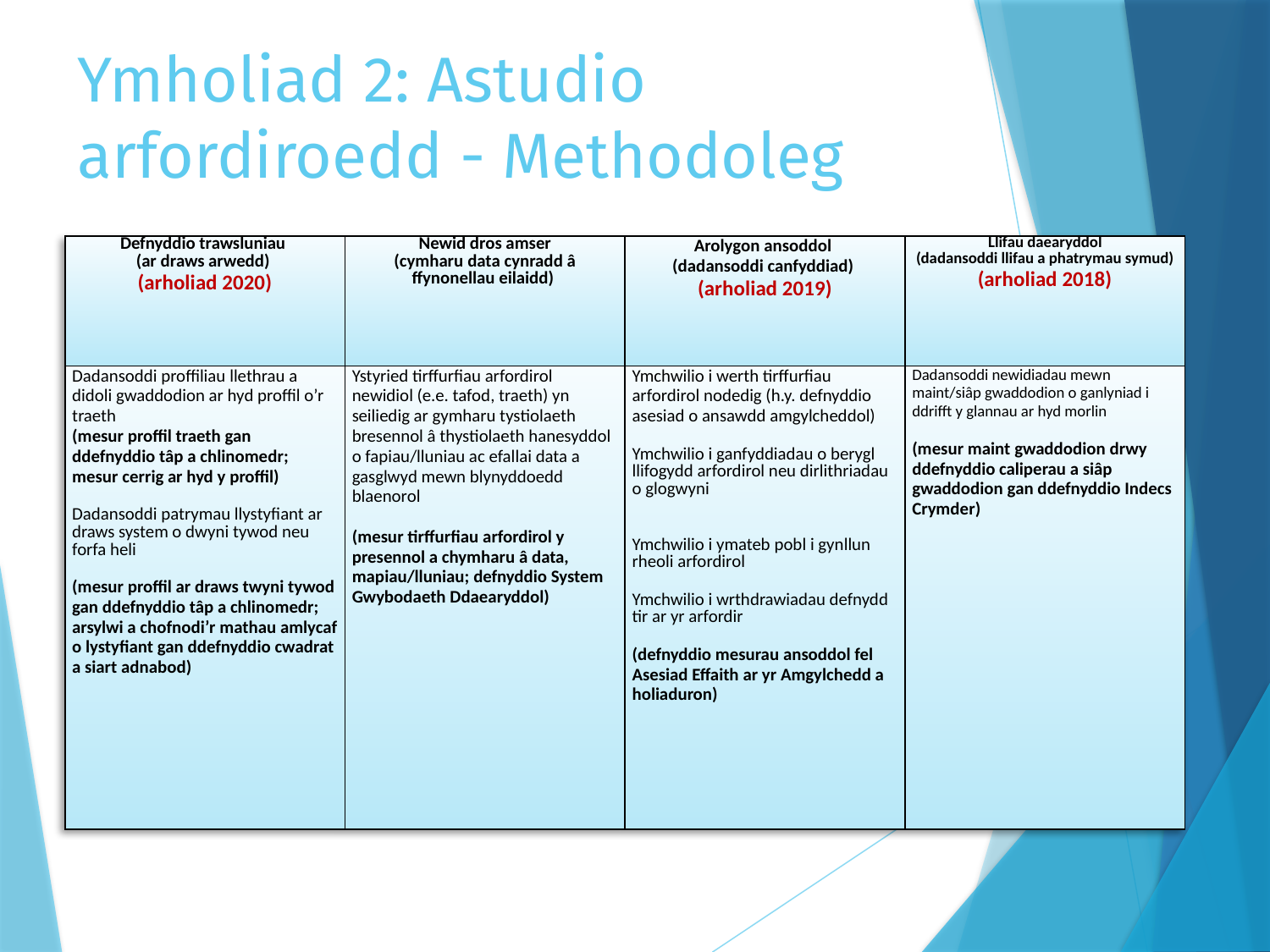

Ymholiad 2: Astudio arfordiroedd - Methodoleg
| Defnyddio trawsluniau (ar draws arwedd) (arholiad 2020) | Newid dros amser (cymharu data cynradd â ffynonellau eilaidd) | Arolygon ansoddol (dadansoddi canfyddiad) (arholiad 2019) | Llifau daearyddol (dadansoddi llifau a phatrymau symud) (arholiad 2018) |
| --- | --- | --- | --- |
| Dadansoddi proffiliau llethrau a didoli gwaddodion ar hyd proffil o’r traeth (mesur proffil traeth gan ddefnyddio tâp a chlinomedr; mesur cerrig ar hyd y proffil)   Dadansoddi patrymau llystyfiant ar draws system o dwyni tywod neu forfa heli (mesur proffil ar draws twyni tywod gan ddefnyddio tâp a chlinomedr; arsylwi a chofnodi’r mathau amlycaf o lystyfiant gan ddefnyddio cwadrat a siart adnabod) | Ystyried tirffurfiau arfordirol newidiol (e.e. tafod, traeth) yn seiliedig ar gymharu tystiolaeth bresennol â thystiolaeth hanesyddol o fapiau/lluniau ac efallai data a gasglwyd mewn blynyddoedd blaenorol (mesur tirffurfiau arfordirol y presennol a chymharu â data, mapiau/lluniau; defnyddio System Gwybodaeth Ddaearyddol) | Ymchwilio i werth tirffurfiau arfordirol nodedig (h.y. defnyddio asesiad o ansawdd amgylcheddol)   Ymchwilio i ganfyddiadau o berygl llifogydd arfordirol neu dirlithriadau o glogwyni   Ymchwilio i ymateb pobl i gynllun rheoli arfordirol   Ymchwilio i wrthdrawiadau defnydd tir ar yr arfordir (defnyddio mesurau ansoddol fel Asesiad Effaith ar yr Amgylchedd a holiaduron) | Dadansoddi newidiadau mewn maint/siâp gwaddodion o ganlyniad i ddrifft y glannau ar hyd morlin (mesur maint gwaddodion drwy ddefnyddio caliperau a siâp gwaddodion gan ddefnyddio Indecs Crymder) |